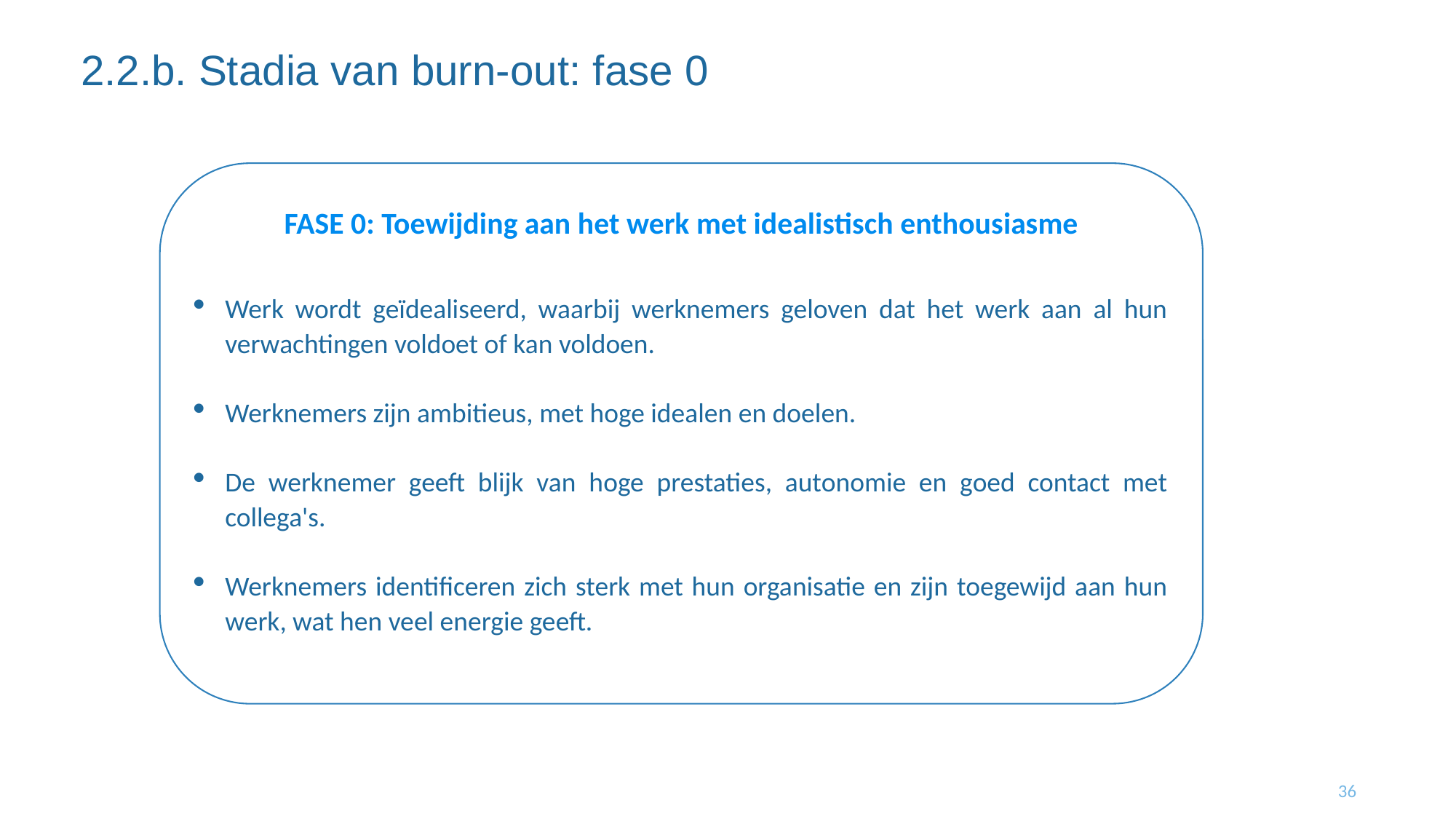

# 2.2.b. Stadia van burn-out: fase 0
FASE 0: Toewijding aan het werk met idealistisch enthousiasme

Werk wordt geïdealiseerd, waarbij werknemers geloven dat het werk aan al hun verwachtingen voldoet of kan voldoen.

Werknemers zijn ambitieus, met hoge idealen en doelen.

De werknemer geeft blijk van hoge prestaties, autonomie en goed contact met collega's.

Werknemers identificeren zich sterk met hun organisatie en zijn toegewijd aan hun werk, wat hen veel energie geeft.

36